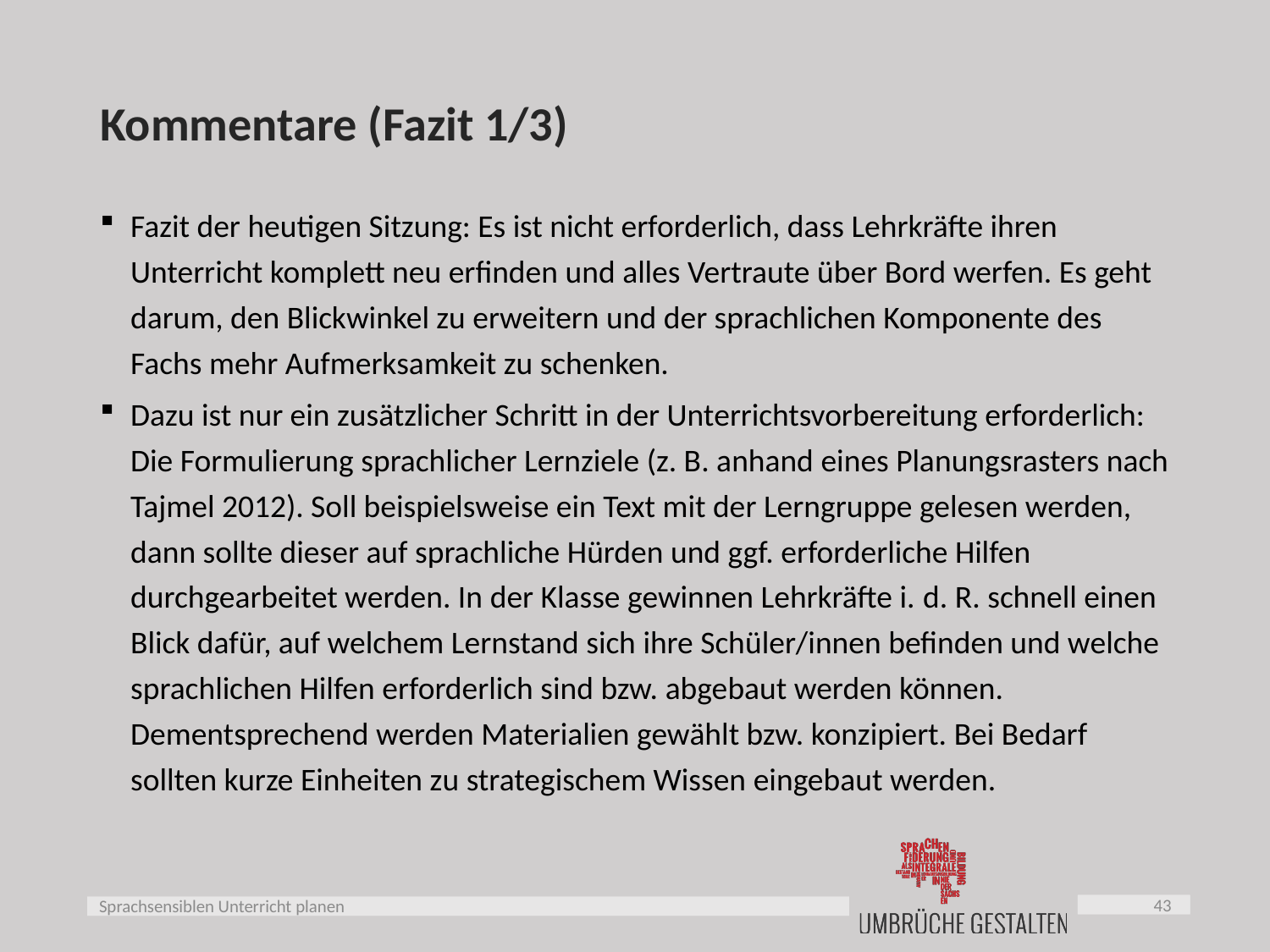

# Kommentare (Fazit 1/3)
Fazit der heutigen Sitzung: Es ist nicht erforderlich, dass Lehrkräfte ihren Unterricht komplett neu erfinden und alles Vertraute über Bord werfen. Es geht darum, den Blickwinkel zu erweitern und der sprachlichen Komponente des Fachs mehr Aufmerksamkeit zu schenken.
Dazu ist nur ein zusätzlicher Schritt in der Unterrichtsvorbereitung erforderlich: Die Formulierung sprachlicher Lernziele (z. B. anhand eines Planungsrasters nach Tajmel 2012). Soll beispielsweise ein Text mit der Lerngruppe gelesen werden, dann sollte dieser auf sprachliche Hürden und ggf. erforderliche Hilfen durchgearbeitet werden. In der Klasse gewinnen Lehrkräfte i. d. R. schnell einen Blick dafür, auf welchem Lernstand sich ihre Schüler/innen befinden und welche sprachlichen Hilfen erforderlich sind bzw. abgebaut werden können. Dementsprechend werden Materialien gewählt bzw. konzipiert. Bei Bedarf sollten kurze Einheiten zu strategischem Wissen eingebaut werden.

43
Sprachsensiblen Unterricht planen